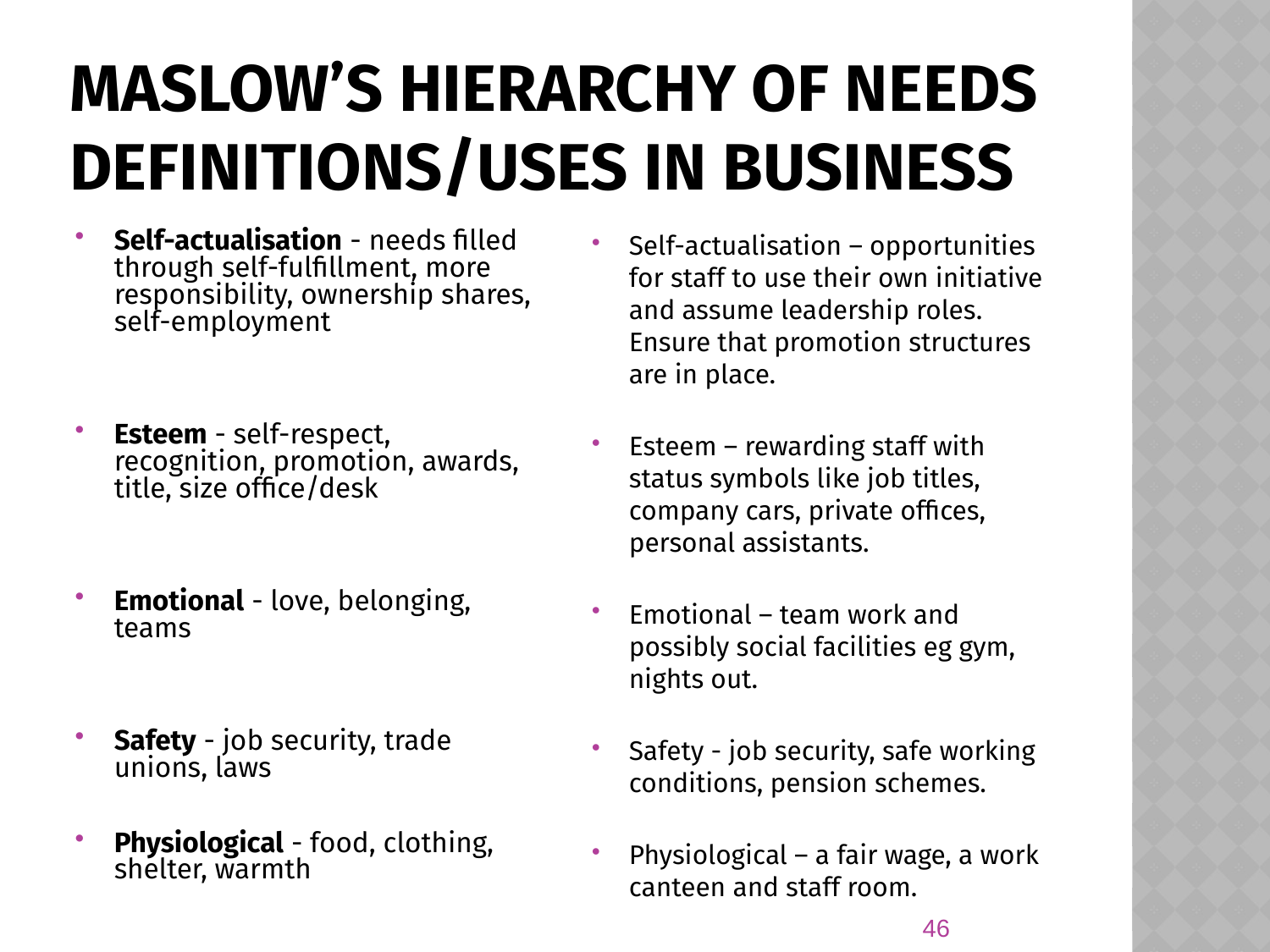

# Maslow’s Hierarchy of needs DEFINITIONS/uses in business
Self-actualisation - needs filled through self-fulfillment, more responsibility, ownership shares, self-employment

Esteem - self-respect, recognition, promotion, awards, title, size office/desk

Emotional - love, belonging, teams

Safety - job security, trade unions, laws

Physiological - food, clothing, shelter, warmth
Self-actualisation – opportunities for staff to use their own initiative and assume leadership roles.  Ensure that promotion structures are in place.

Esteem – rewarding staff with status symbols like job titles, company cars, private offices, personal assistants.

Emotional – team work and possibly social facilities eg gym, nights out.

Safety - job security, safe working conditions, pension schemes.

Physiological – a fair wage, a work canteen and staff room.

46